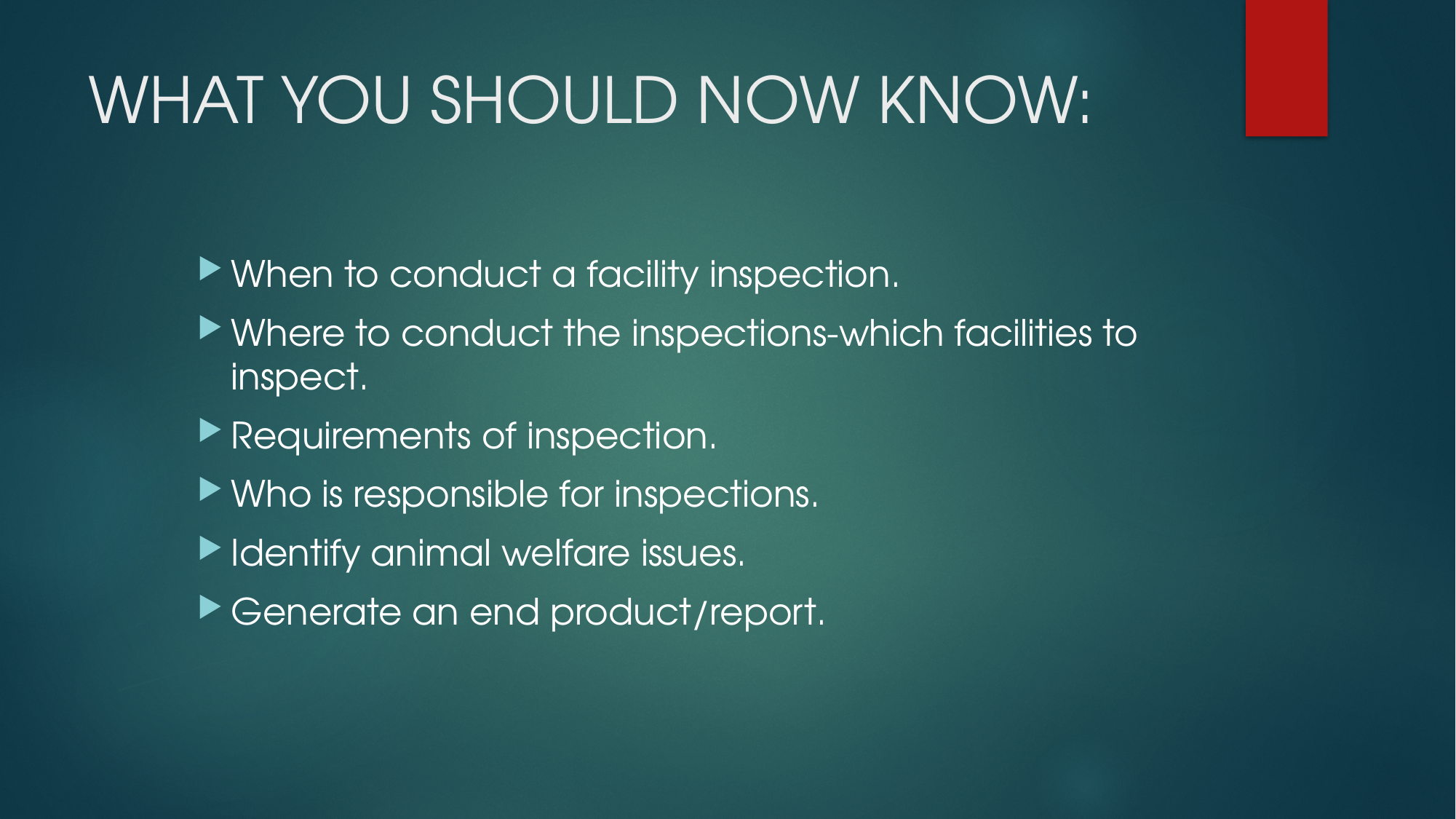

# WHAT YOU SHOULD NOW KNOW:
When to conduct a facility inspection.
Where to conduct the inspections-which facilities to inspect.
Requirements of inspection.
Who is responsible for inspections.
Identify animal welfare issues.
Generate an end product/report.